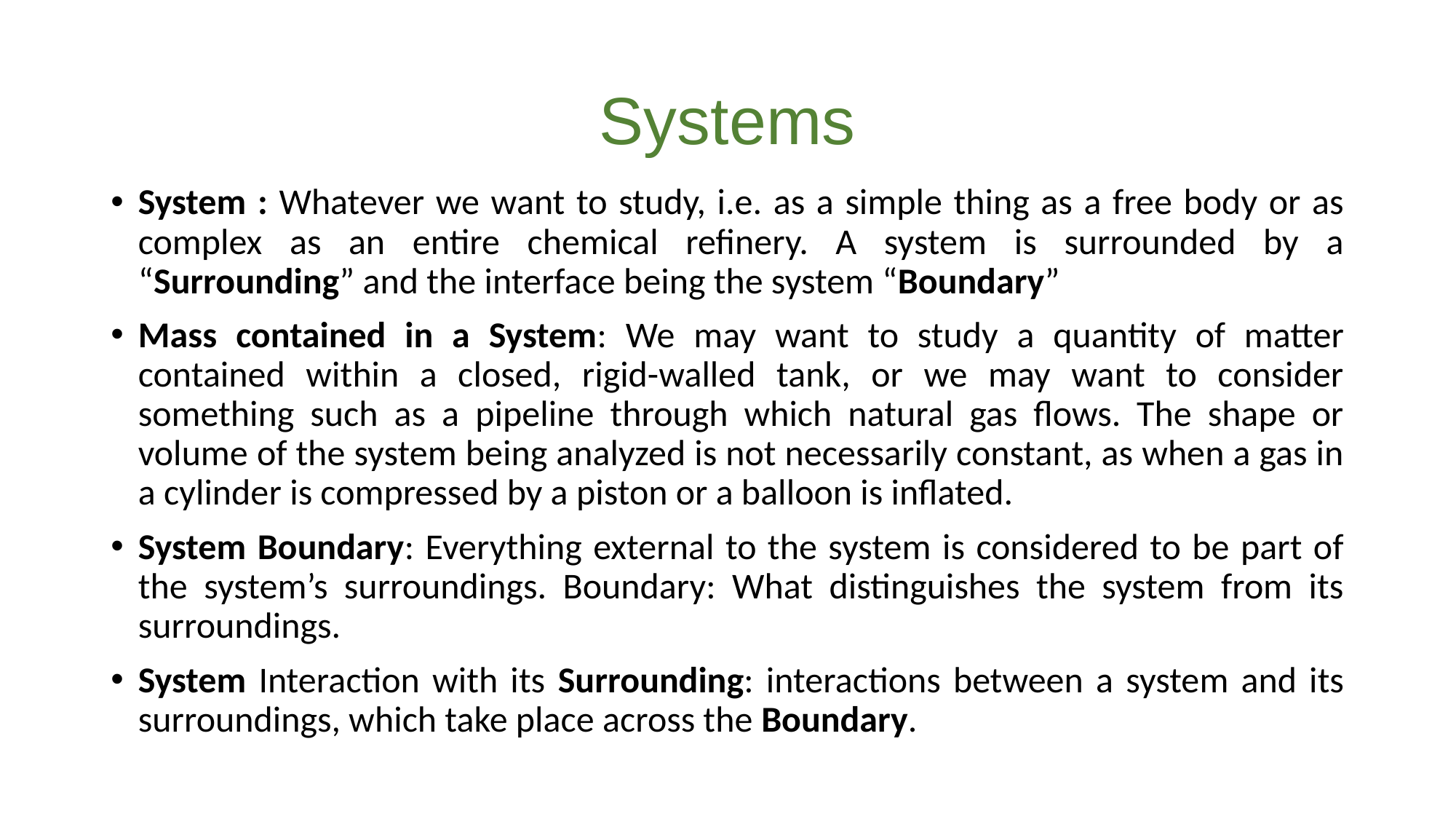

# Systems
System : Whatever we want to study, i.e. as a simple thing as a free body or as complex as an entire chemical refinery. A system is surrounded by a “Surrounding” and the interface being the system “Boundary”
Mass contained in a System: We may want to study a quantity of matter contained within a closed, rigid-walled tank, or we may want to consider something such as a pipeline through which natural gas flows. The shape or volume of the system being analyzed is not necessarily constant, as when a gas in a cylinder is compressed by a piston or a balloon is inflated.
System Boundary: Everything external to the system is considered to be part of the system’s surroundings. Boundary: What distinguishes the system from its surroundings.
System Interaction with its Surrounding: interactions between a system and its surroundings, which take place across the Boundary.